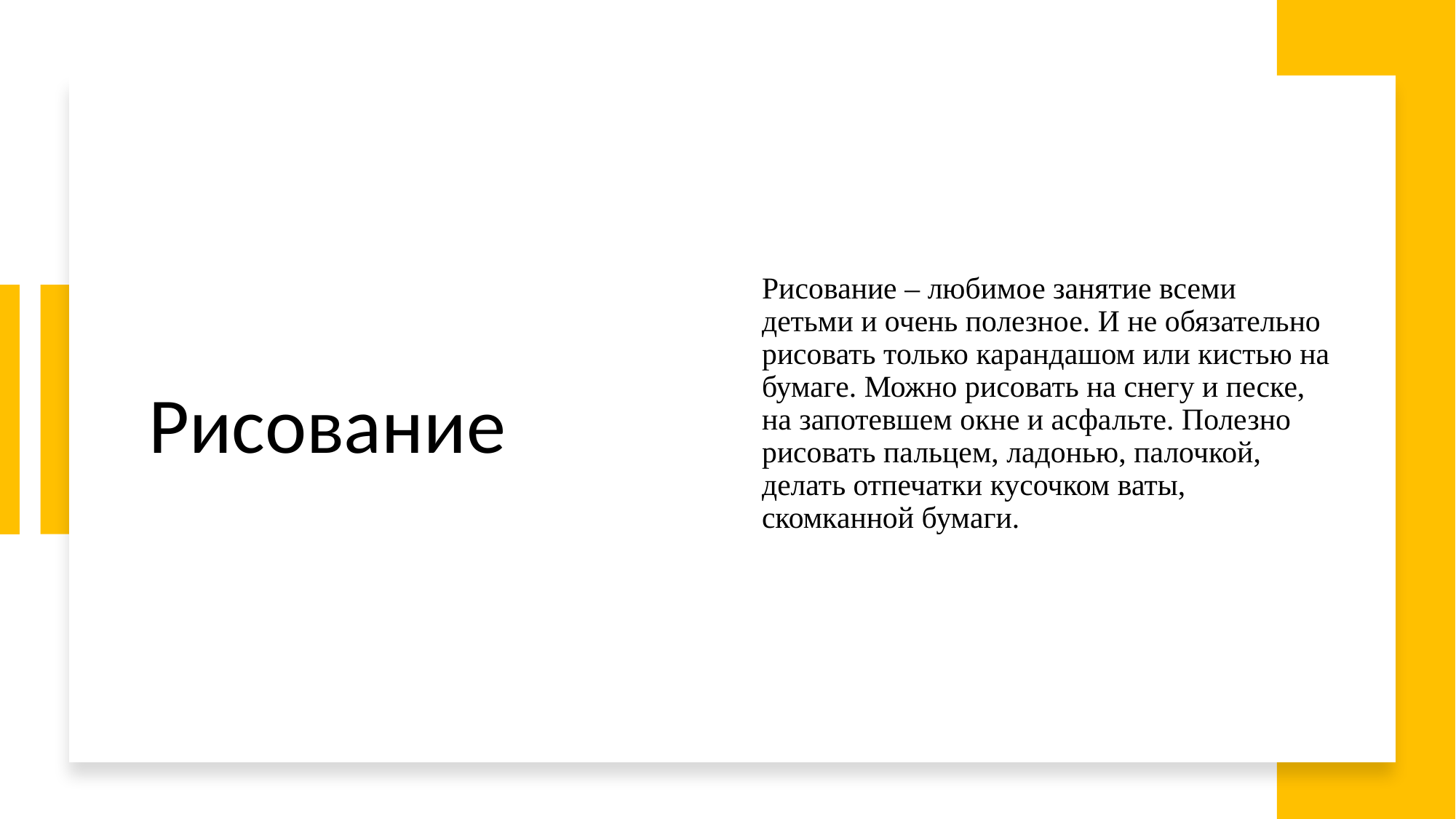

# Рисование
Рисование – любимое занятие всеми детьми и очень полезное. И не обязательно рисовать только карандашом или кистью на бумаге. Можно рисовать на снегу и песке, на запотевшем окне и асфальте. Полезно рисовать пальцем, ладонью, палочкой, делать отпечатки кусочком ваты, скомканной бумаги.